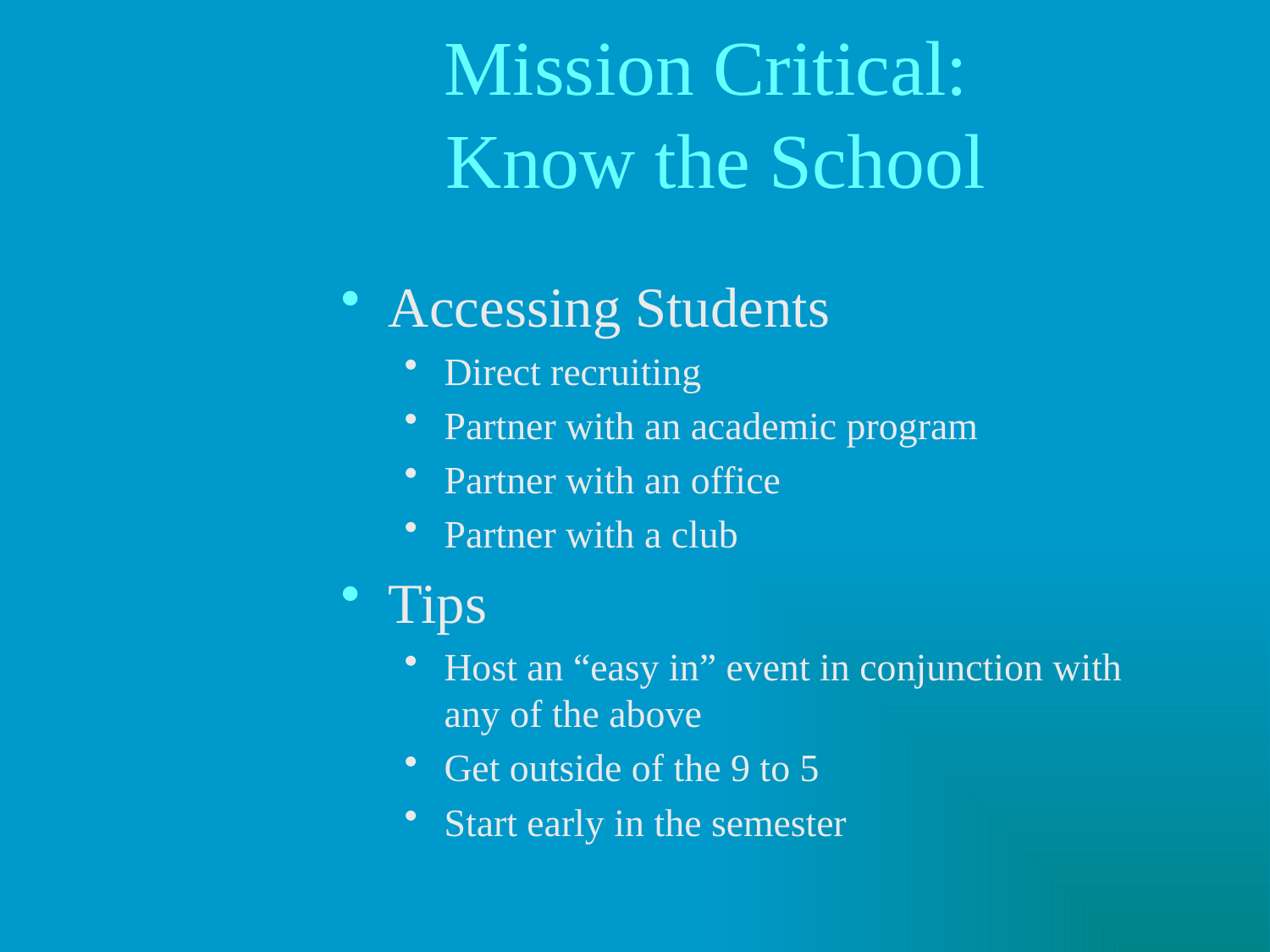

# Mission Critical: Know the School
Accessing Students
Direct recruiting
Partner with an academic program
Partner with an office
Partner with a club
Tips
Host an “easy in” event in conjunction with any of the above
Get outside of the 9 to 5
Start early in the semester